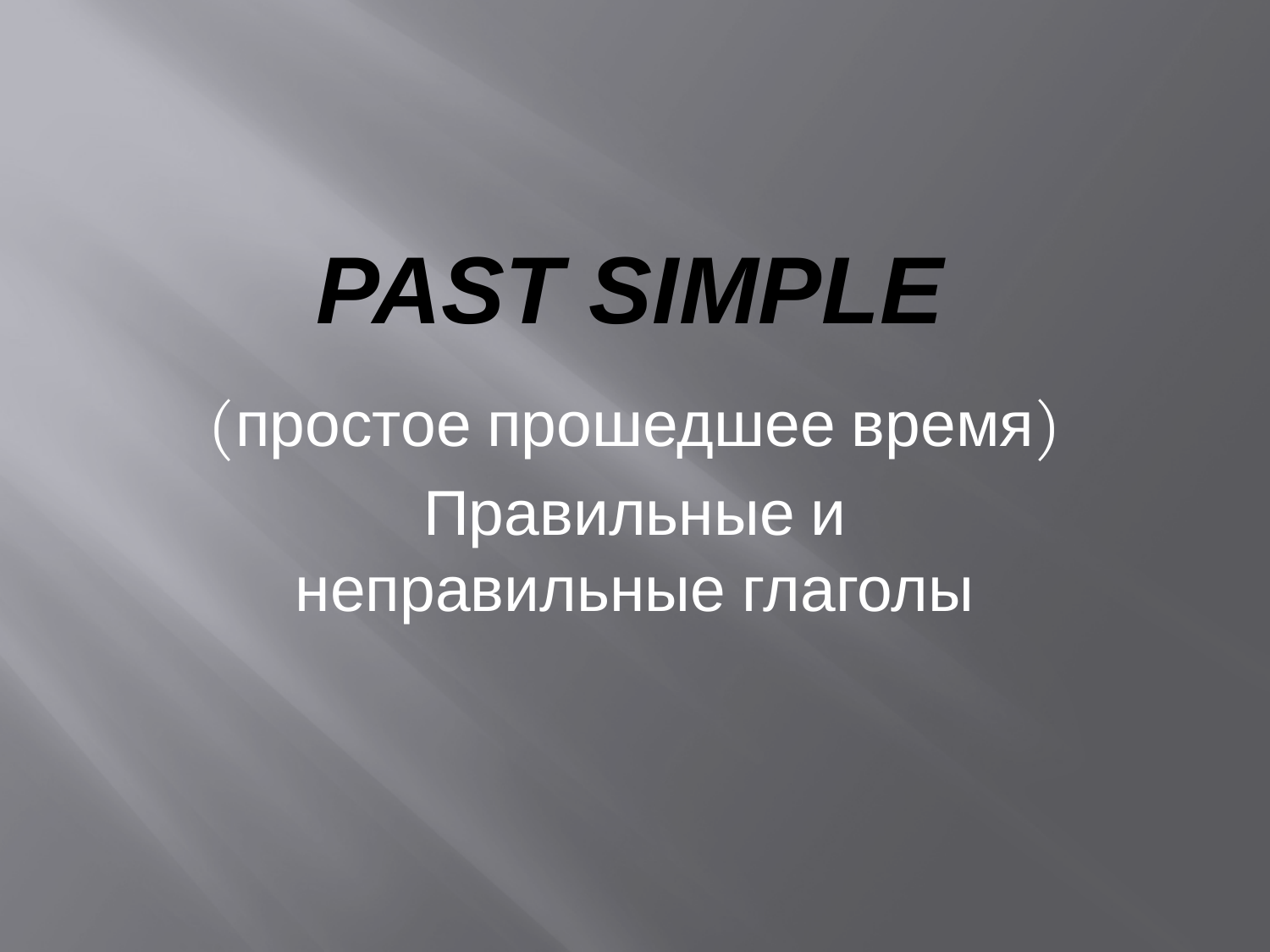

# Past Simple
(простое прошедшее время)
Правильные и неправильные глаголы